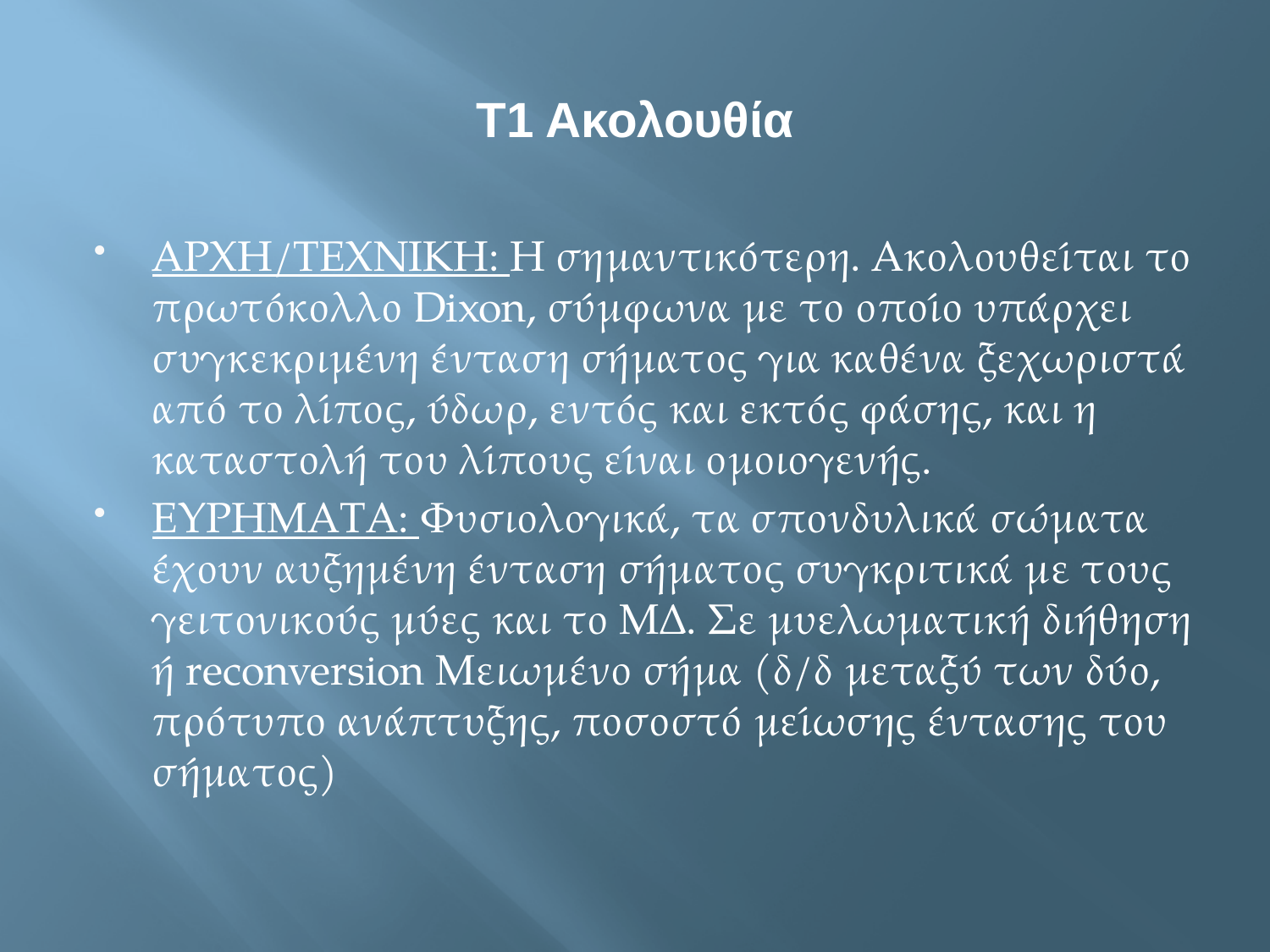

# Τ1 Ακολουθία
ΑΡΧΗ/TEXNIKH: Η σημαντικότερη. Ακολουθείται το πρωτόκολλο Dixon, σύμφωνα με το οποίο υπάρχει συγκεκριμένη ένταση σήματος για καθένα ξεχωριστά από το λίπος, ύδωρ, εντός και εκτός φάσης, και η καταστολή του λίπους είναι ομοιογενής.
EYΡΗΜΑΤΑ: Φυσιολογικά, τα σπονδυλικά σώματα έχουν αυξημένη ένταση σήματος συγκριτικά με τους γειτονικούς μύες και το ΜΔ. Σε μυελωματική διήθηση ή reconversion Μειωμένο σήμα (δ/δ μεταξύ των δύο, πρότυπο ανάπτυξης, ποσοστό μείωσης έντασης του σήματος)